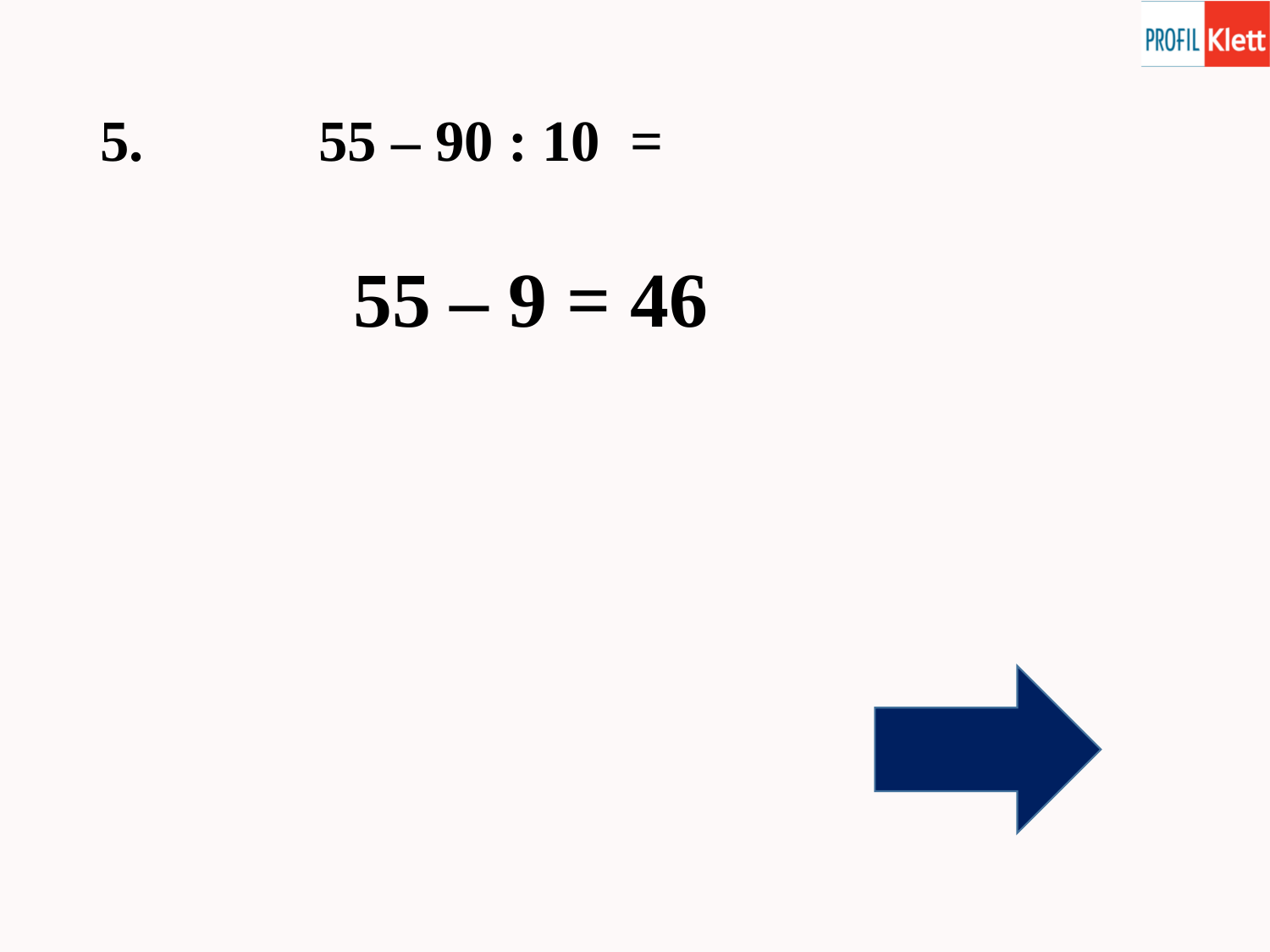

# 5.            55 – 90 : 10  =
             55 – 9 = 46